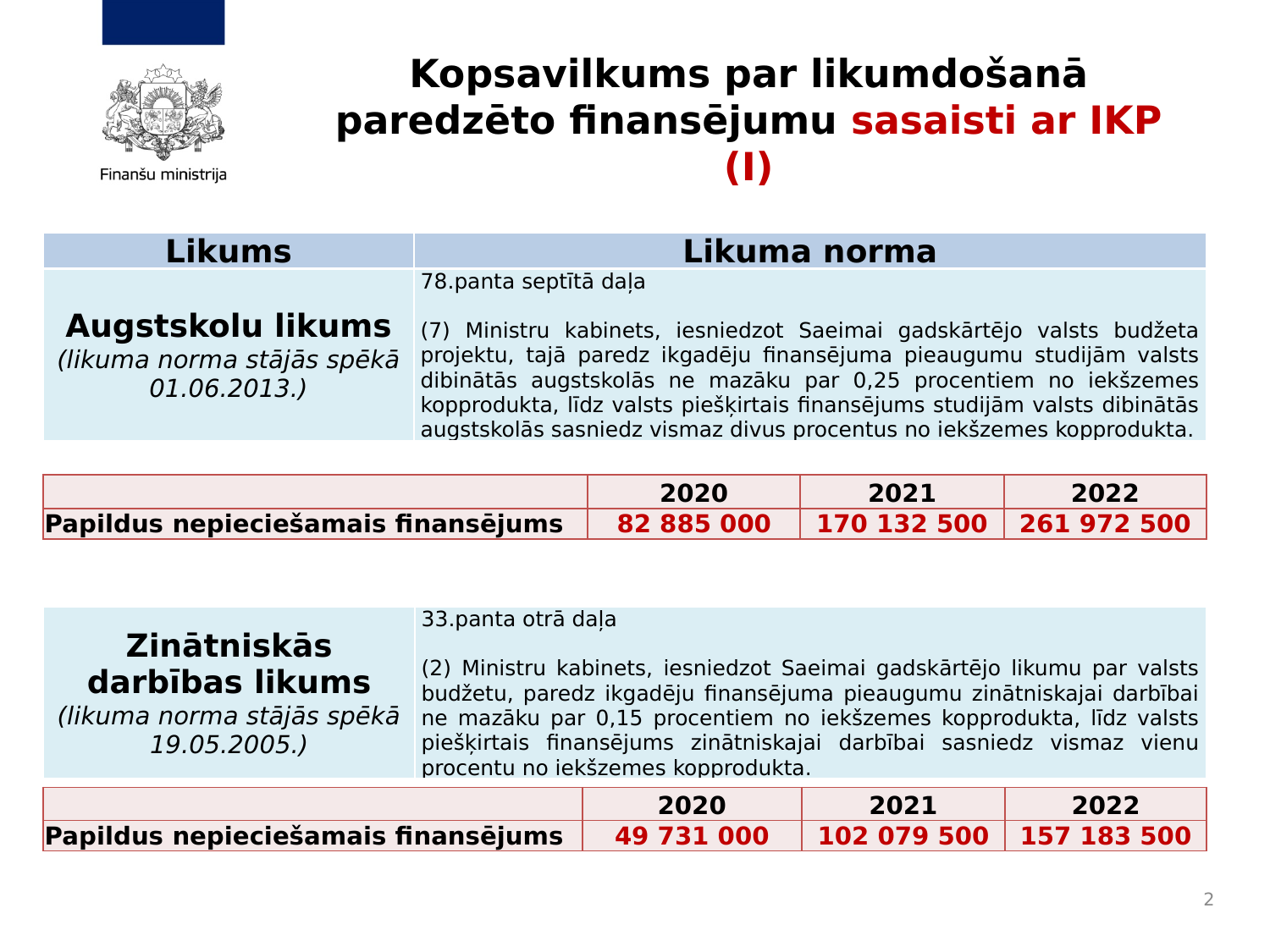

# Kopsavilkums par likumdošanā paredzēto finansējumu sasaisti ar IKP (I)
| Likums | Likuma norma |
| --- | --- |
| Augstskolu likums (likuma norma stājās spēkā 01.06.2013.) | 78.panta septītā daļa (7) Ministru kabinets, iesniedzot Saeimai gadskārtējo valsts budžeta projektu, tajā paredz ikgadēju finansējuma pieaugumu studijām valsts dibinātās augstskolās ne mazāku par 0,25 procentiem no iekšzemes kopprodukta, līdz valsts piešķirtais finansējums studijām valsts dibinātās augstskolās sasniedz vismaz divus procentus no iekšzemes kopprodukta. |
| --- | --- |
|  | 2020 | 2021 | 2022 |
| --- | --- | --- | --- |
| Papildus nepieciešamais finansējums | 82 885 000 | 170 132 500 | 261 972 500 |
| Zinātniskās darbības likums (likuma norma stājās spēkā 19.05.2005.) | 33.panta otrā daļa (2) Ministru kabinets, iesniedzot Saeimai gadskārtējo likumu par valsts budžetu, paredz ikgadēju finansējuma pieaugumu zinātniskajai darbībai ne mazāku par 0,15 procentiem no iekšzemes kopprodukta, līdz valsts piešķirtais finansējums zinātniskajai darbībai sasniedz vismaz vienu procentu no iekšzemes kopprodukta. |
| --- | --- |
|  | 2020 | 2021 | 2022 |
| --- | --- | --- | --- |
| Papildus nepieciešamais finansējums | 49 731 000 | 102 079 500 | 157 183 500 |
2